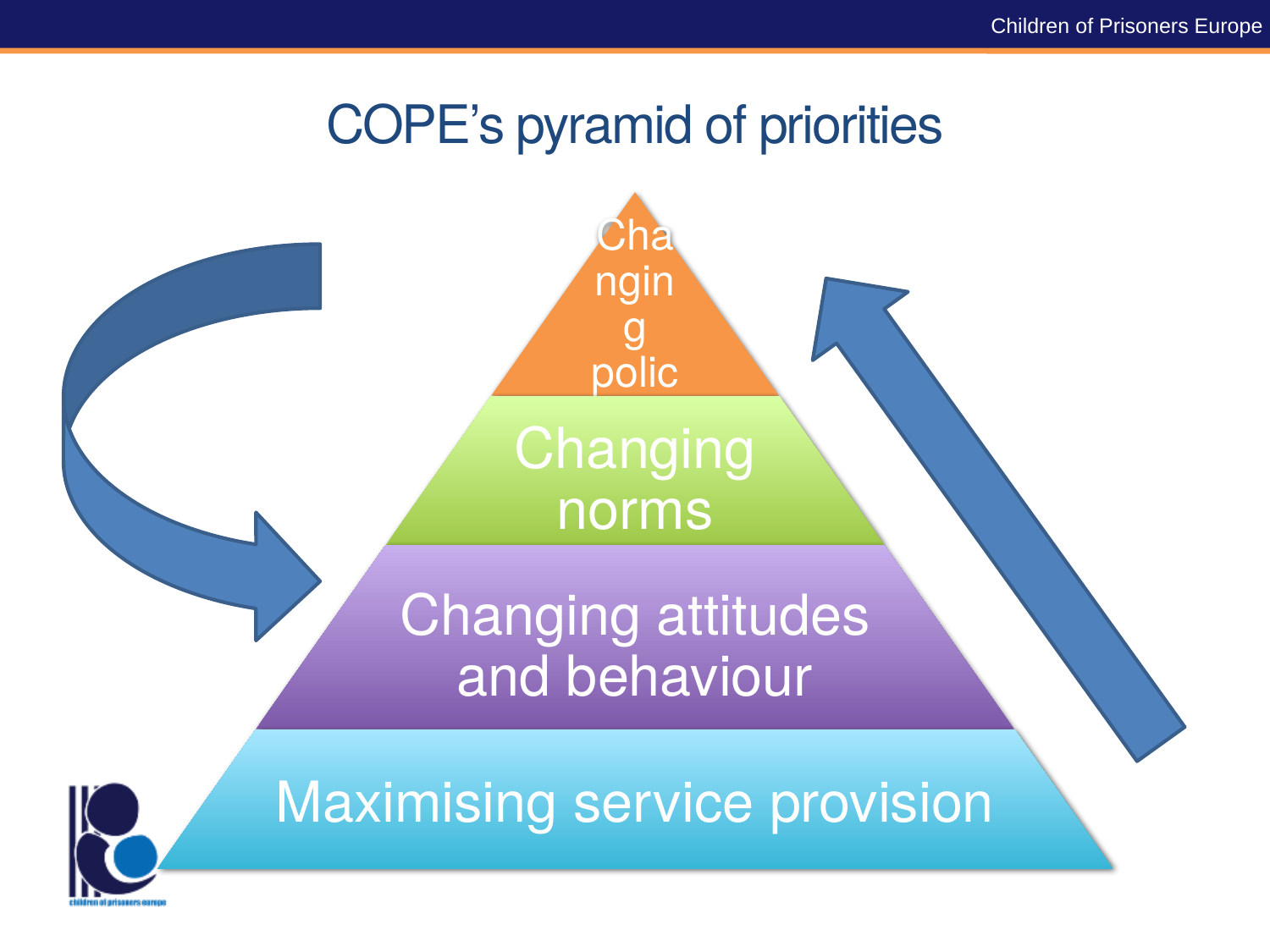

Children of Prisoners Europe
# COPE’s pyramid of priorities
Changing policies
Changing norms
Changing attitudes and behaviour
Maximising service provision